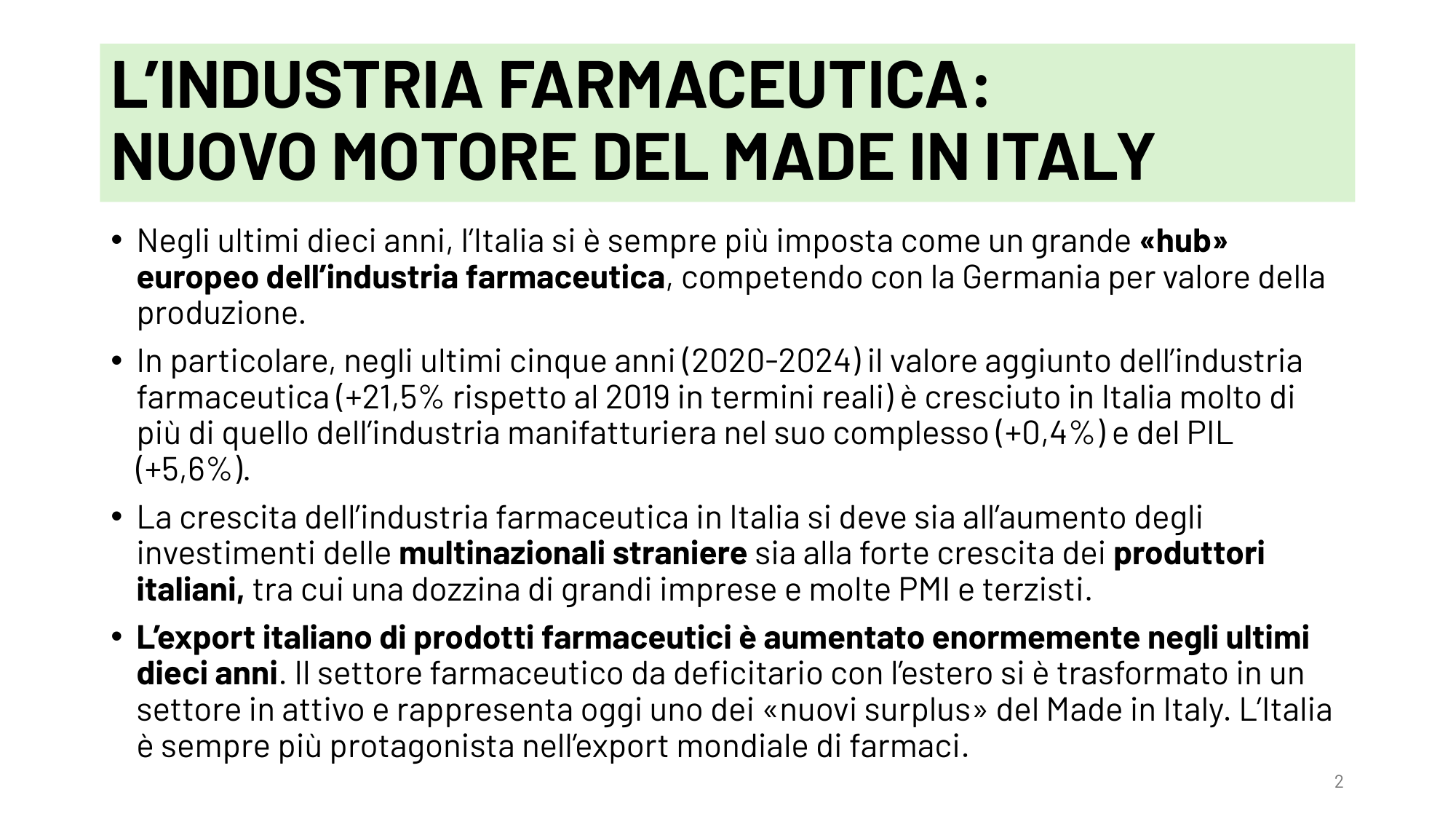

# L’INDUSTRIA FARMACEUTICA: NUOVO MOTORE DEL MADE IN ITALY
Negli ultimi dieci anni, l’Italia si è sempre più imposta come un grande «hub» europeo dell’industria farmaceutica, competendo con la Germania per valore della produzione.
In particolare, negli ultimi cinque anni (2020-2024) il valore aggiunto dell’industria farmaceutica (+21,5% rispetto al 2019 in termini reali) è cresciuto in Italia molto di più di quello dell’industria manifatturiera nel suo complesso (+0,4%) e del PIL (+5,6%).
La crescita dell’industria farmaceutica in Italia si deve sia all’aumento degli investimenti delle multinazionali straniere sia alla forte crescita dei produttori italiani, tra cui una dozzina di grandi imprese e molte PMI e terzisti.
L’export italiano di prodotti farmaceutici è aumentato enormemente negli ultimi dieci anni. Il settore farmaceutico da deficitario con l’estero si è trasformato in un settore in attivo e rappresenta oggi uno dei «nuovi surplus» del Made in Italy. L’Italia è sempre più protagonista nell’export mondiale di farmaci.
2